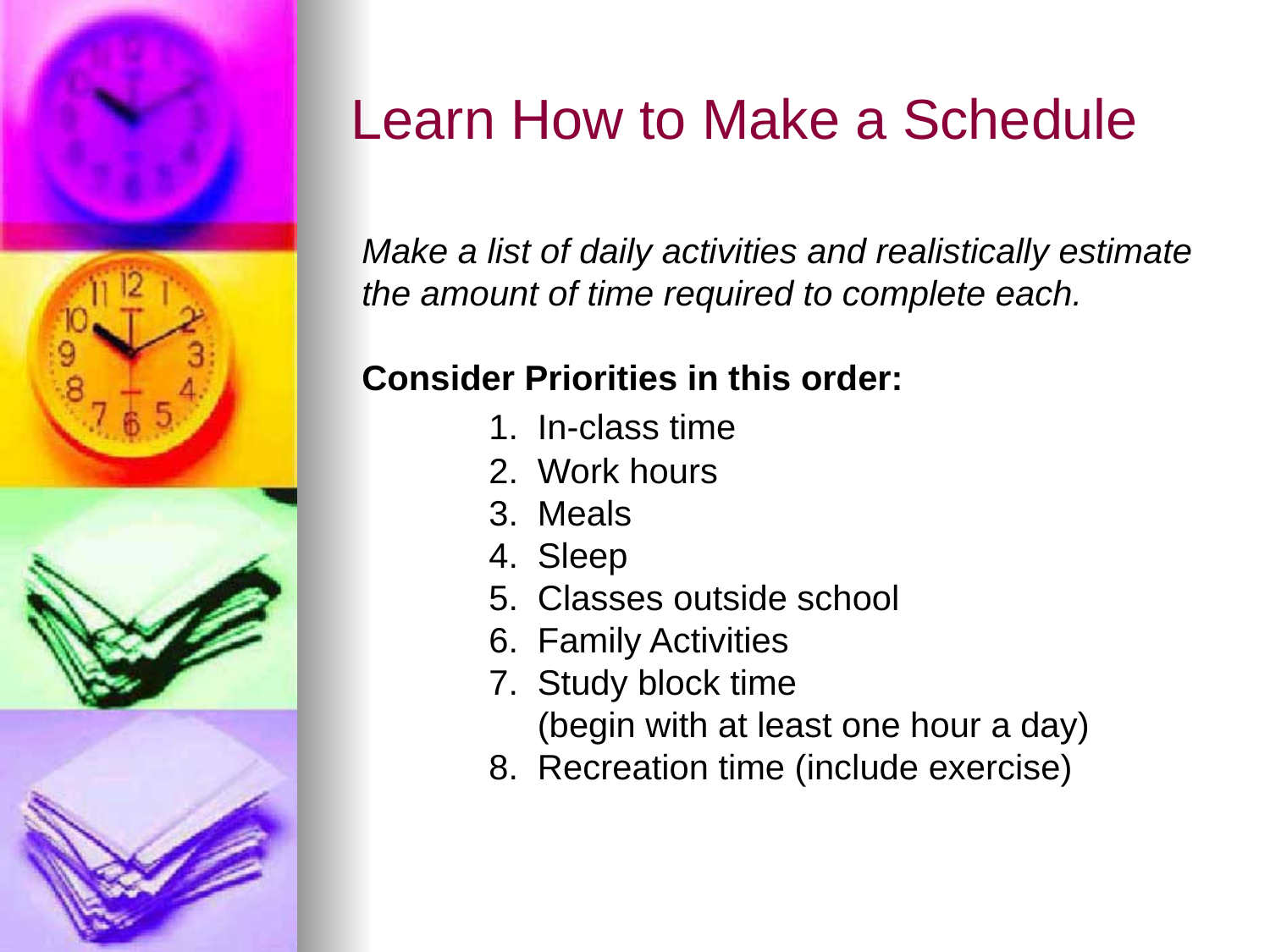

# Learn How to Make a Schedule
Make a list of daily activities and realistically estimate
the amount of time required to complete each.

Consider Priorities in this order:
	1.  In-class time
	2.  Work hours
	3.  Meals
	4.  Sleep
	5.  Classes outside school
	6.  Family Activities
	7.  Study block time
	     (begin with at least one hour a day)
	8.  Recreation time (include exercise)